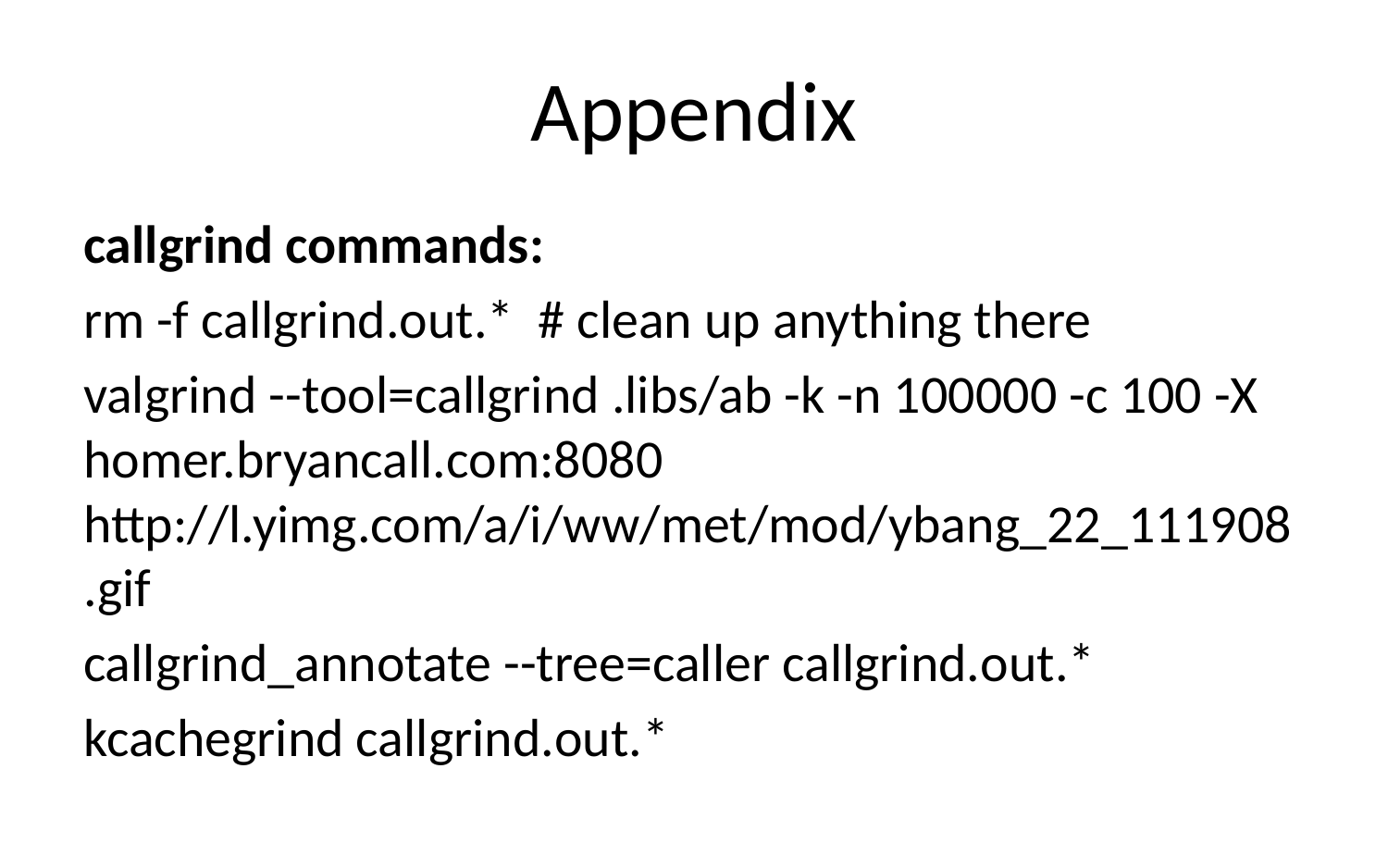

# Appendix
callgrind commands:
rm -f callgrind.out.*  # clean up anything there
valgrind --tool=callgrind .libs/ab -k -n 100000 -c 100 -X homer.bryancall.com:8080 http://l.yimg.com/a/i/ww/met/mod/ybang_22_111908.gif
callgrind_annotate --tree=caller callgrind.out.*
kcachegrind callgrind.out.*